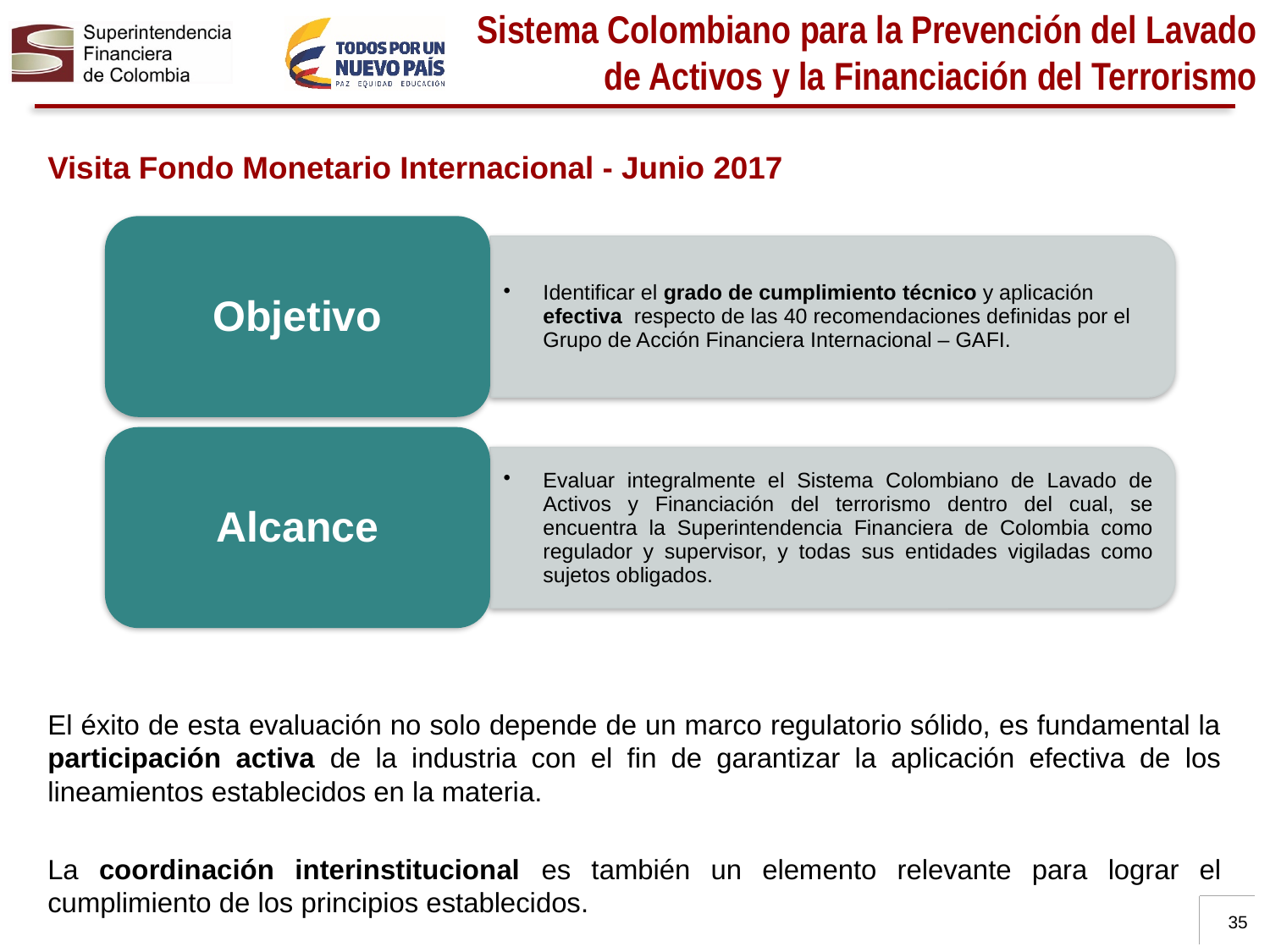

# Sistema Colombiano para la Prevención del Lavado de Activos y la Financiación del Terrorismo
Visita Fondo Monetario Internacional - Junio 2017

El éxito de esta evaluación no solo depende de un marco regulatorio sólido, es fundamental la participación activa de la industria con el fin de garantizar la aplicación efectiva de los lineamientos establecidos en la materia.

La coordinación interinstitucional es también un elemento relevante para lograr el cumplimiento de los principios establecidos.

Objetivo
Identificar el grado de cumplimiento técnico y aplicación efectiva  respecto de las 40 recomendaciones definidas por el  Grupo de Acción Financiera Internacional – GAFI.
Alcance
Evaluar integralmente el Sistema Colombiano de Lavado de Activos y Financiación del terrorismo dentro del cual, se encuentra la Superintendencia Financiera de Colombia como regulador y supervisor, y todas sus entidades vigiladas como sujetos obligados.
35